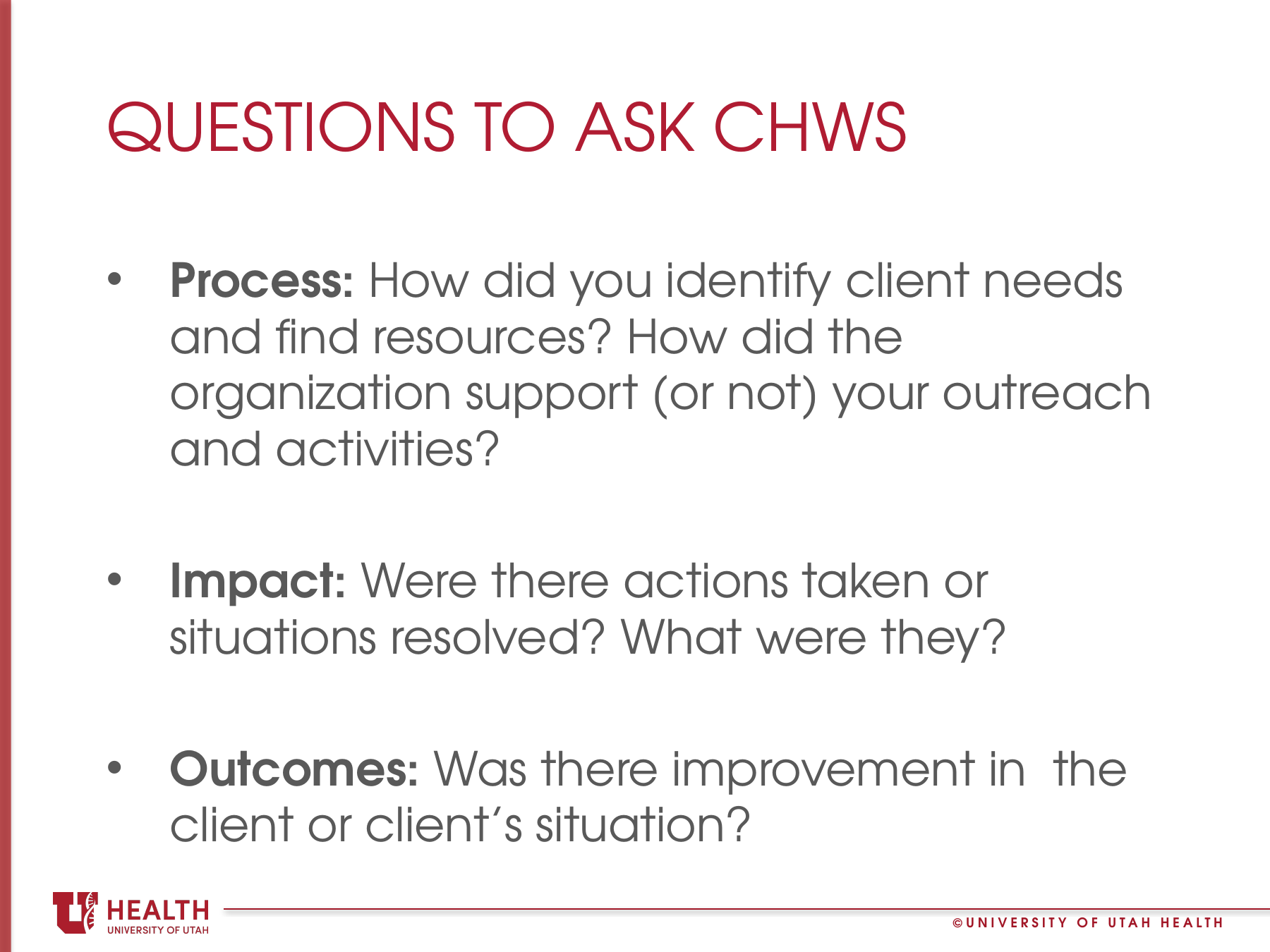

# Questions to ask chws
Process: How did you identify client needs and find resources? How did the organization support (or not) your outreach and activities?

Impact: Were there actions taken or situations resolved? What were they?

Outcomes: Was there improvement in  the client or client’s situation?